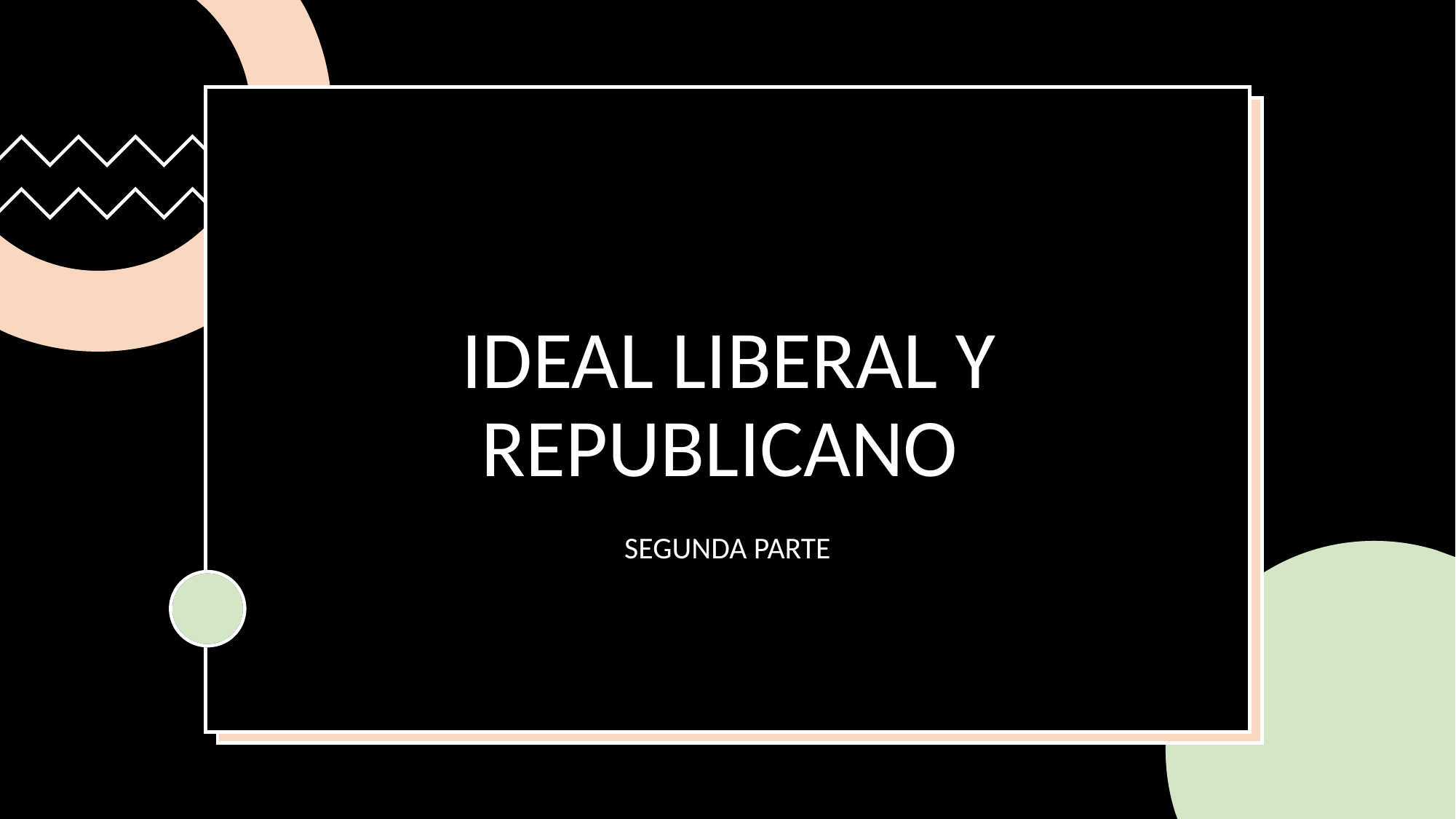

# IDEAL LIBERAL Y REPUBLICANO

SEGUNDA PARTE